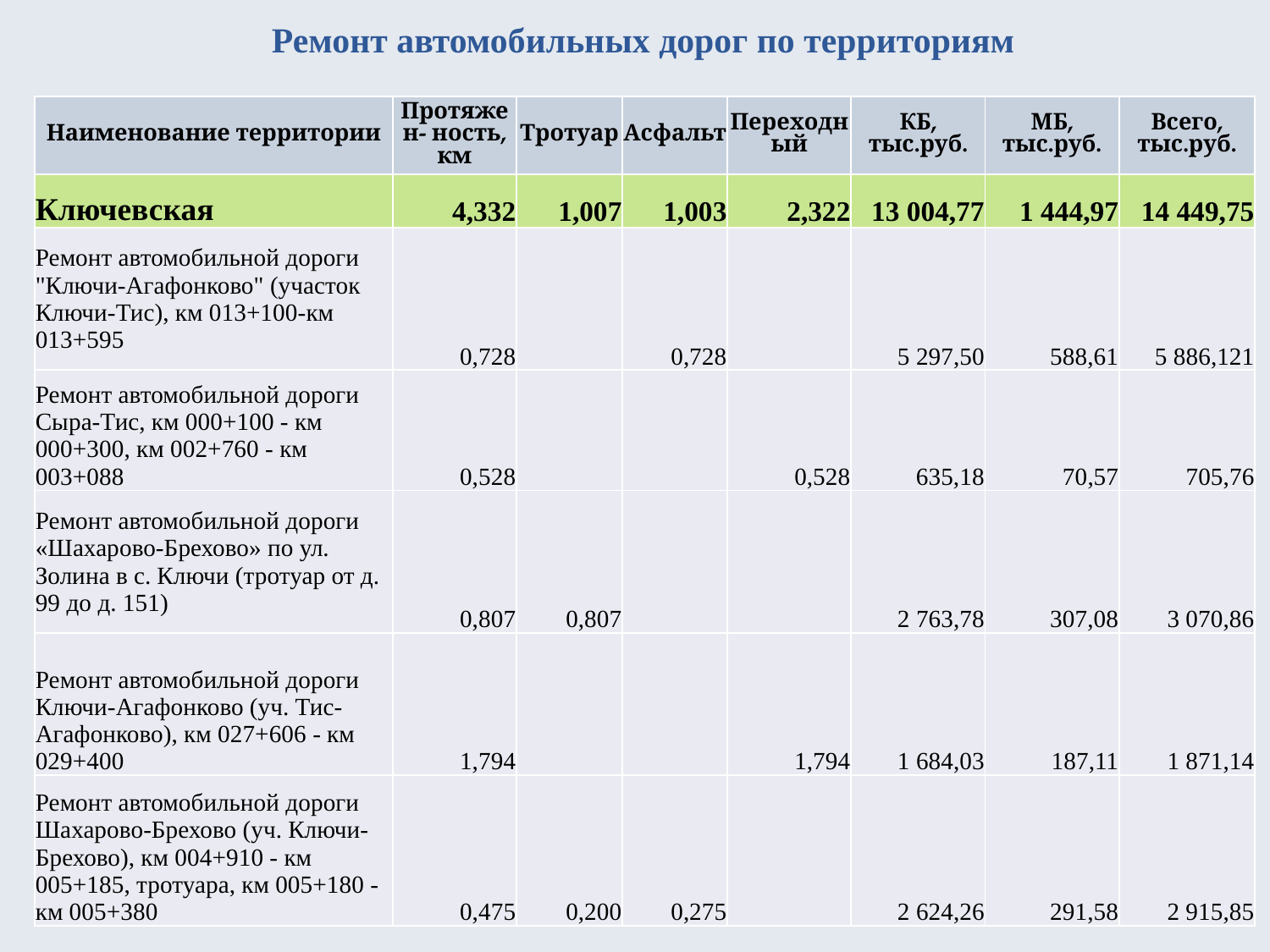

# Ремонт автомобильных дорог по территориям
| Наименование территории | Протяжен- ность, км | Тротуар | Асфальт | Переходный | КБ, тыс.руб. | МБ, тыс.руб. | Всего, тыс.руб. |
| --- | --- | --- | --- | --- | --- | --- | --- |
| Ключевская | 4,332 | 1,007 | 1,003 | 2,322 | 13 004,77 | 1 444,97 | 14 449,75 |
| Ремонт автомобильной дороги "Ключи-Агафонково" (участок Ключи-Тис), км 013+100-км 013+595 | 0,728 |  | 0,728 |  | 5 297,50 | 588,61 | 5 886,121 |
| Ремонт автомобильной дороги Сыра-Тис, км 000+100 - км 000+300, км 002+760 - км 003+088 | 0,528 |  |  | 0,528 | 635,18 | 70,57 | 705,76 |
| Ремонт автомобильной дороги «Шахарово-Брехово» по ул. Золина в с. Ключи (тротуар от д. 99 до д. 151) | 0,807 | 0,807 |  |  | 2 763,78 | 307,08 | 3 070,86 |
| Ремонт автомобильной дороги Ключи-Агафонково (уч. Тис-Агафонково), км 027+606 - км 029+400 | 1,794 |  |  | 1,794 | 1 684,03 | 187,11 | 1 871,14 |
| Ремонт автомобильной дороги Шахарово-Брехово (уч. Ключи-Брехово), км 004+910 - км 005+185, тротуара, км 005+180 - км 005+380 | 0,475 | 0,200 | 0,275 |  | 2 624,26 | 291,58 | 2 915,85 |